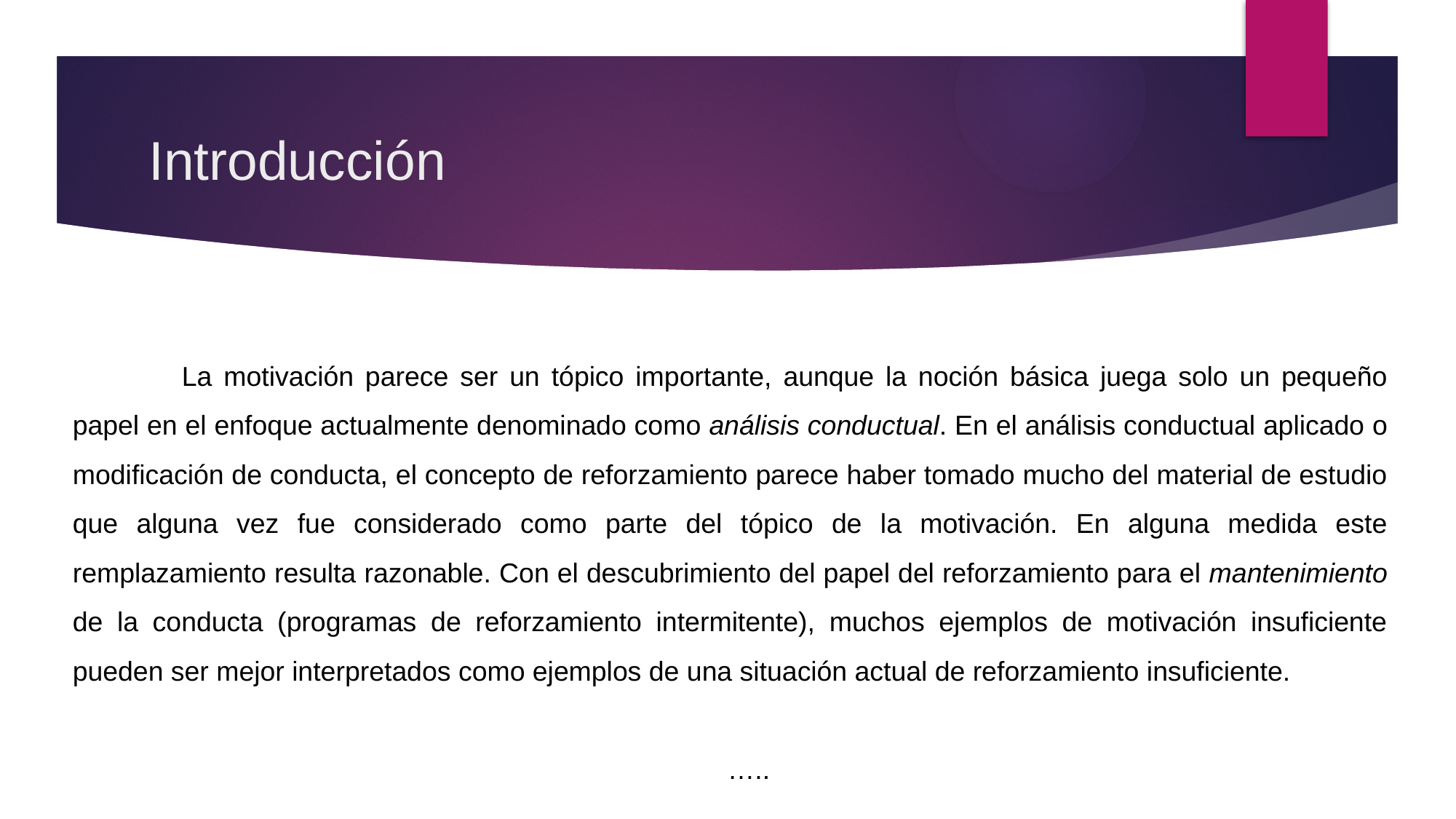

# Introducción
	La motivación parece ser un tópico importante, aunque la noción básica juega solo un pequeño papel en el enfoque actualmente denominado como análisis conductual. En el análisis conductual aplicado o modificación de conducta, el concepto de reforzamiento parece haber tomado mucho del material de estudio que alguna vez fue considerado como parte del tópico de la motivación. En alguna medida este remplazamiento resulta razonable. Con el descubrimiento del papel del reforzamiento para el mantenimiento de la conducta (programas de reforzamiento intermitente), muchos ejemplos de motivación insuficiente pueden ser mejor interpretados como ejemplos de una situación actual de reforzamiento insuficiente.
																		…..